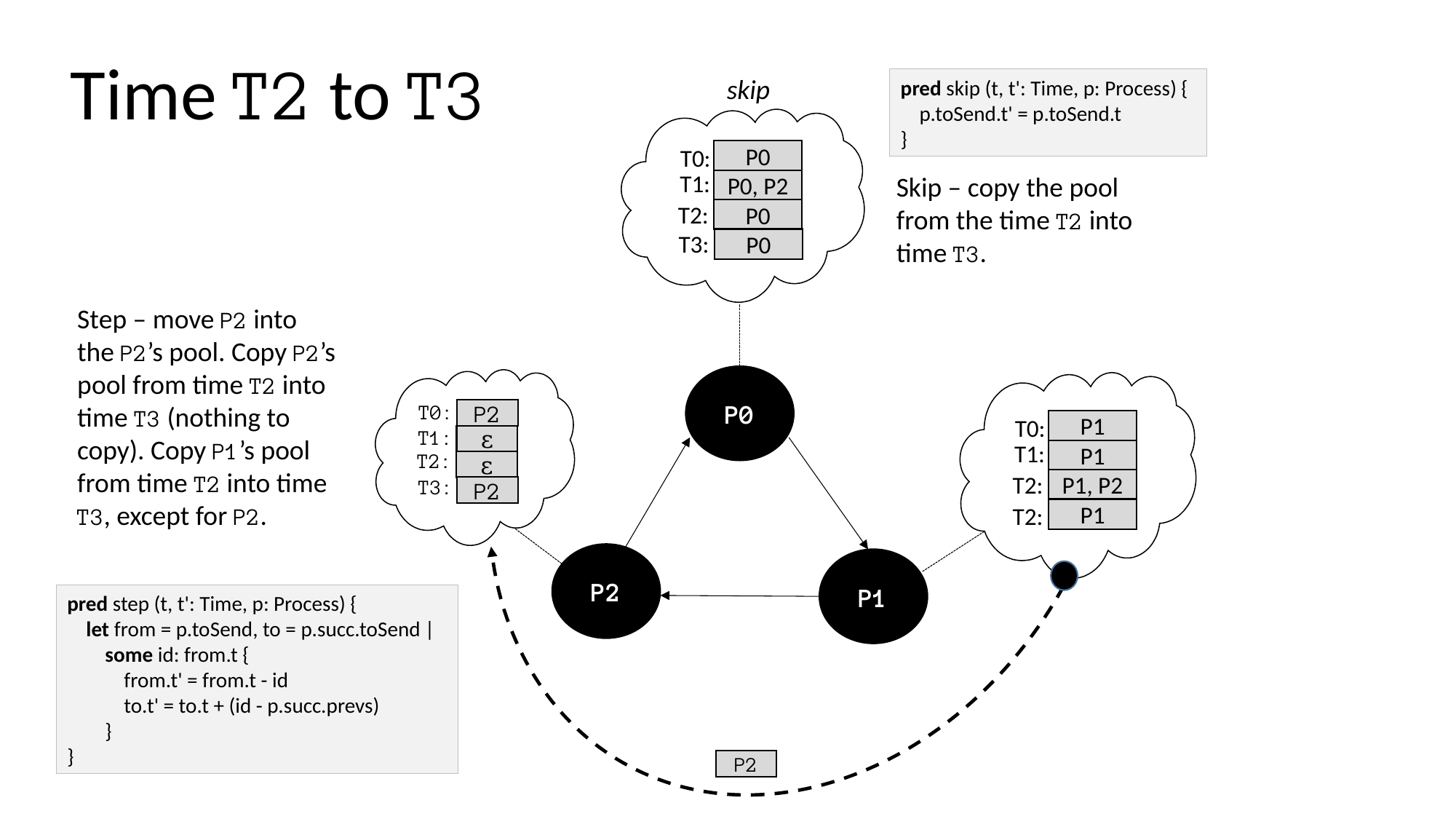

Time T2 to T3
skip
pred skip (t, t': Time, p: Process) {
    p.toSend.t' = p.toSend.t
}

T0:
P0

T1:
Skip – copy the pool from the time T2 into time T3.
P0, P2
T2:
P0
T3:
P0
Step – move P2 into the P2’s pool. Copy P2’s pool from time T2 into time T3 (nothing to copy). Copy P1’s pool from time T2 into time T3, except for P2.
P0

T0:
P2
T0:
P1
T1:
ε
T1:
P1
T2:
ε
T2:
T3:
P1, P2
P2
T2:
P1
P2
P1

pred step (t, t': Time, p: Process) {
    let from = p.toSend, to = p.succ.toSend |
        some id: from.t {
            from.t' = from.t - id
            to.t' = to.t + (id - p.succ.prevs)
        }
}
P2